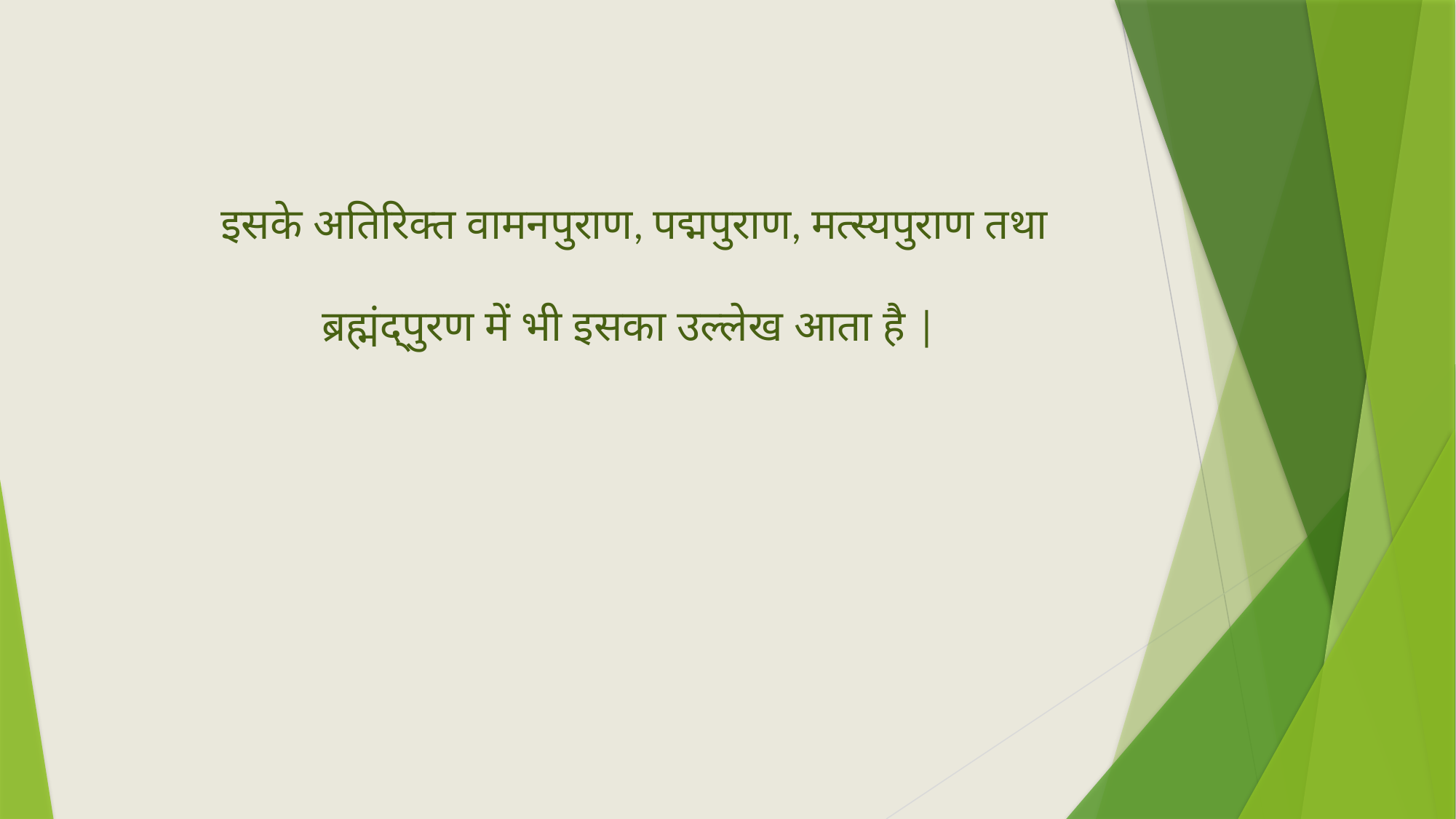

इसके अतिरिक्त वामनपुराण, पद्मपुराण, मत्स्यपुराण तथा ब्रह्मंद्पुरण में भी इसका उल्लेख आता है |